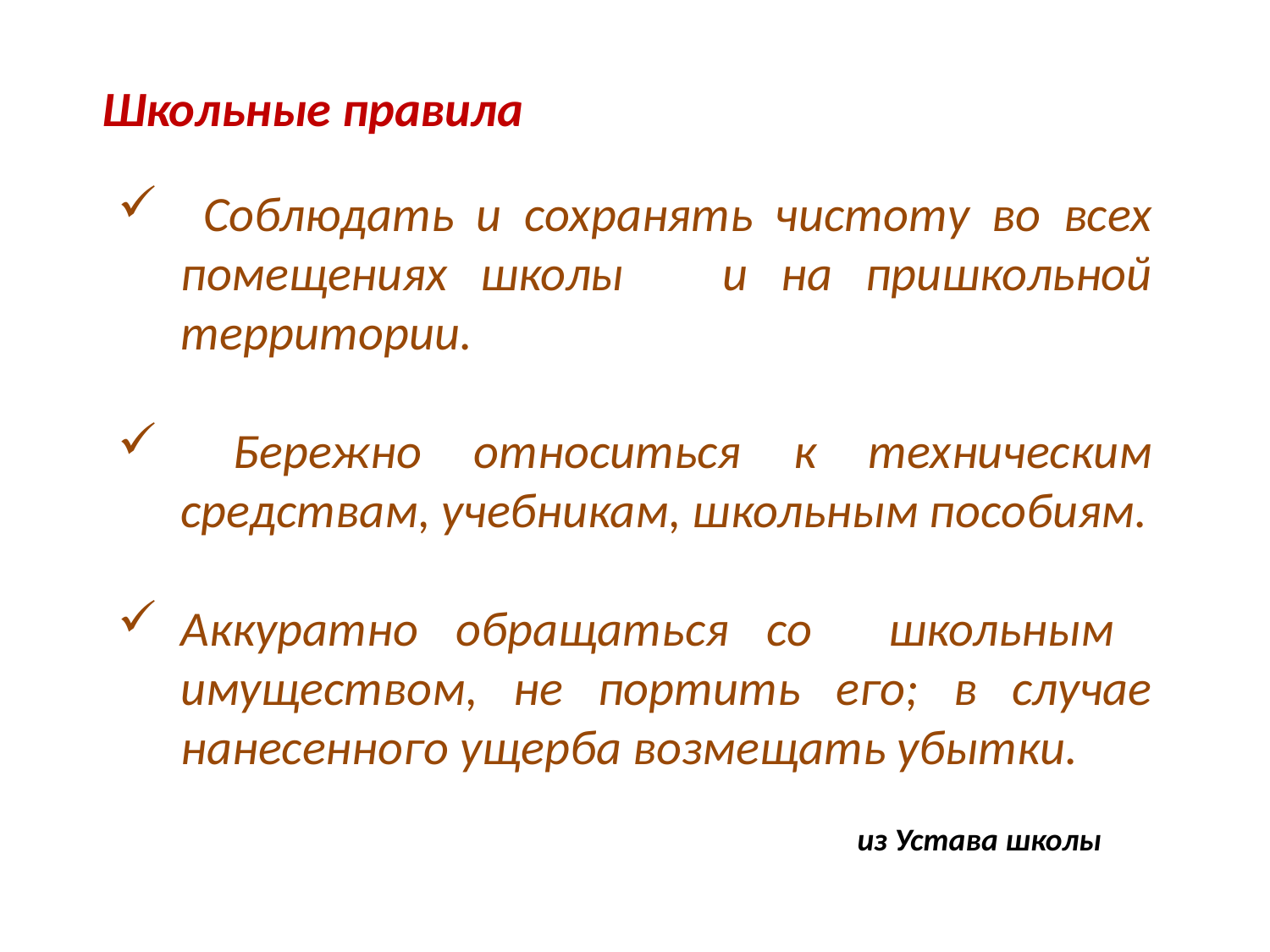

Школьные правила
 Соблюдать и сохранять чистоту во всех помещениях школы   и на пришкольной территории.

 Бережно относиться к техническим средствам, учебникам, школьным пособиям.

Аккуратно обращаться со  школьным  имуществом, не портить его; в случае нанесенного ущерба возмещать убытки.
из Устава школы